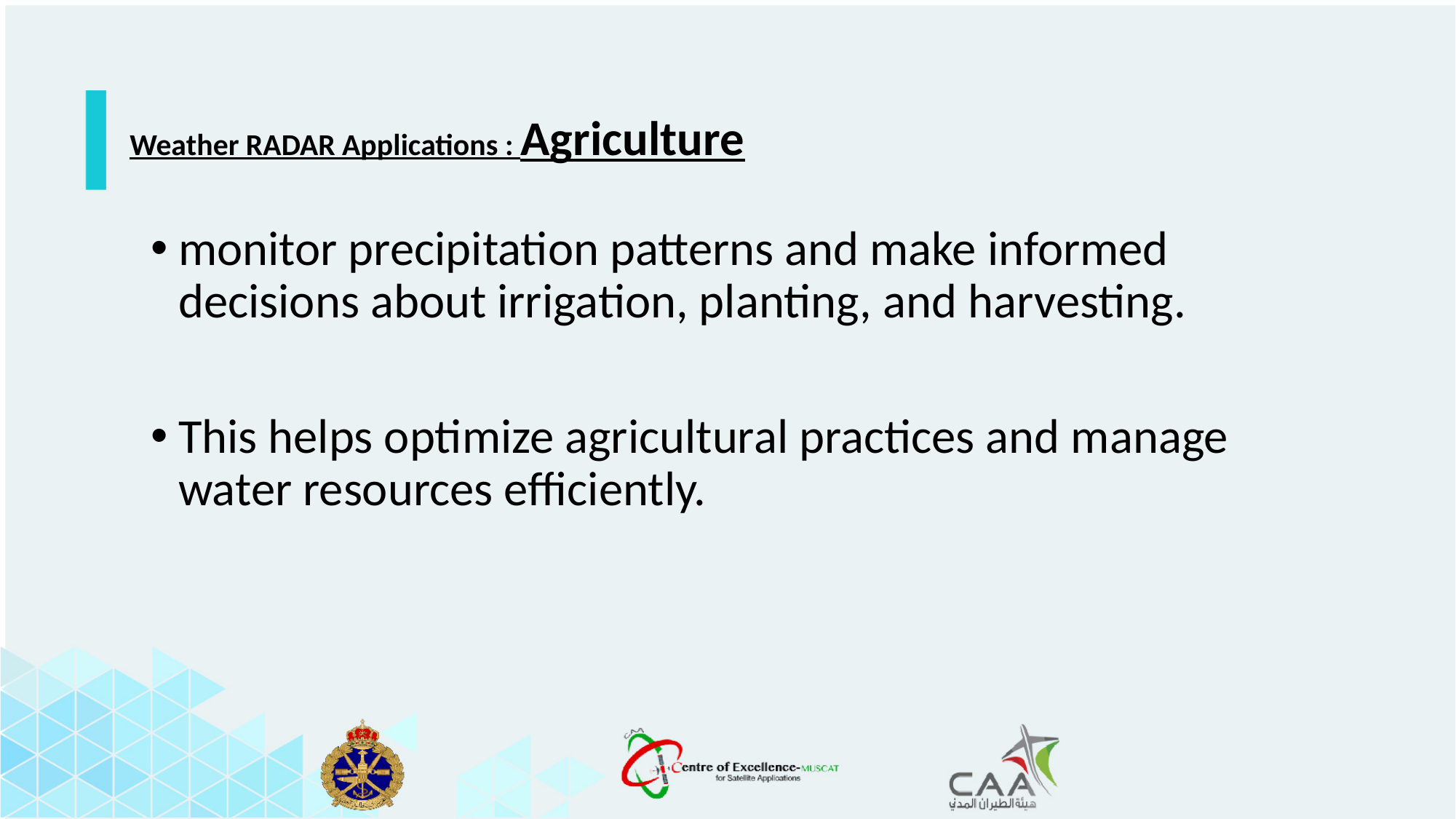

Weather RADAR Applications : Agriculture
monitor precipitation patterns and make informed decisions about irrigation, planting, and harvesting.

This helps optimize agricultural practices and manage water resources efficiently.